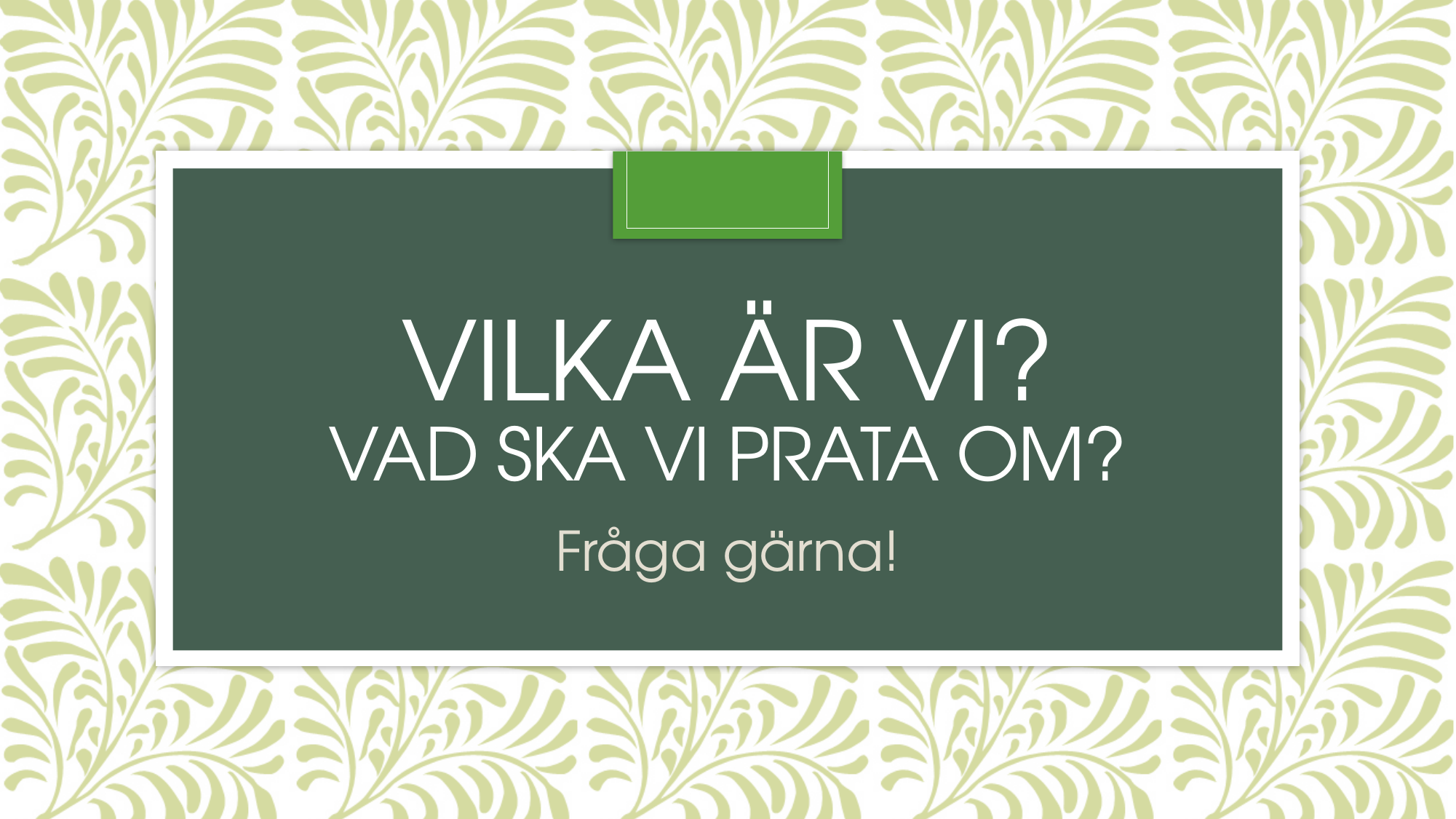

# Vilka är vi? Vad ska vi prata om?
Fråga gärna!